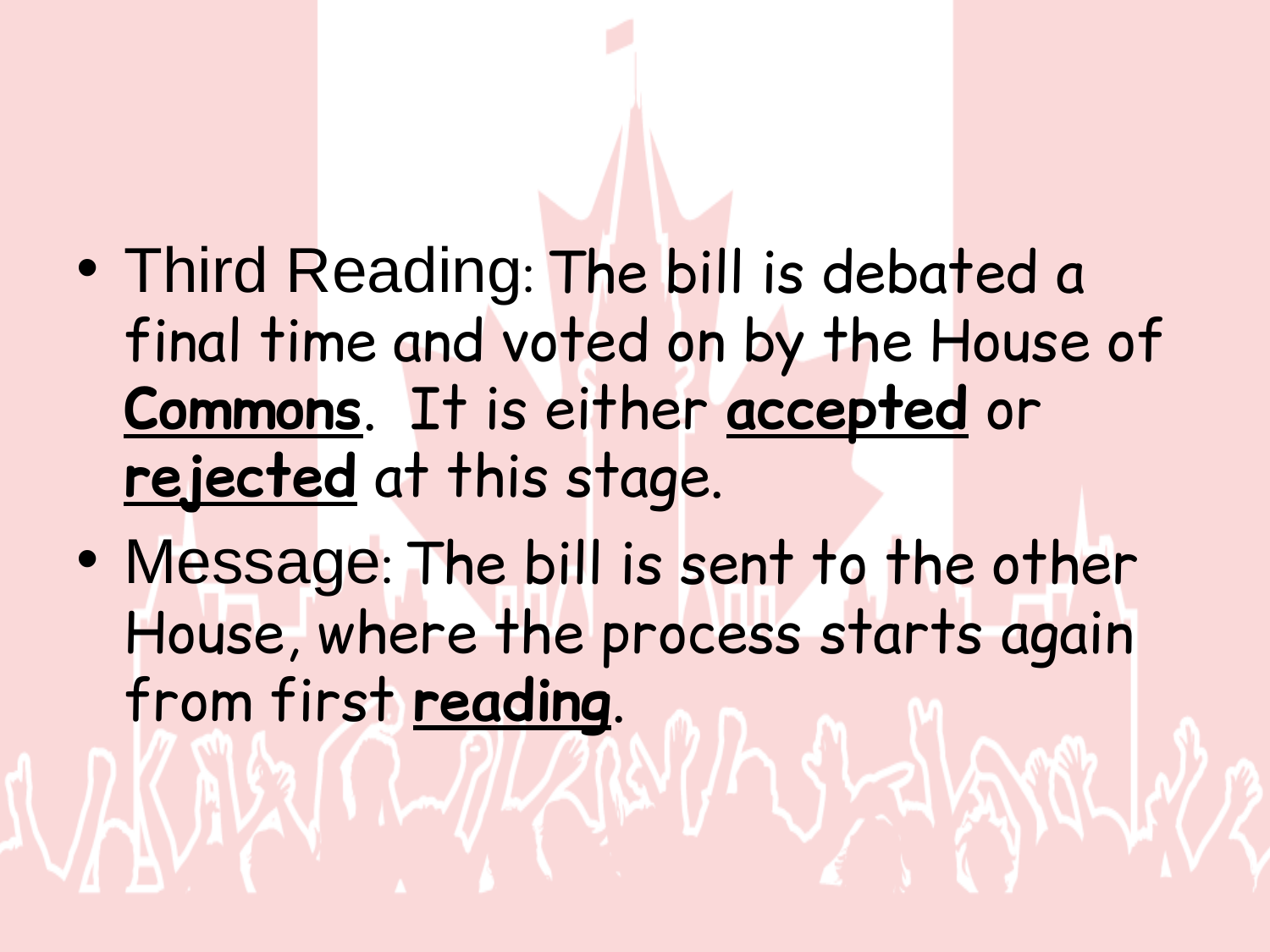

#
Third Reading: The bill is debated a final time and voted on by the House of Commons.  It is either accepted or rejected at this stage.
Message: The bill is sent to the other House, where the process starts again from first reading.